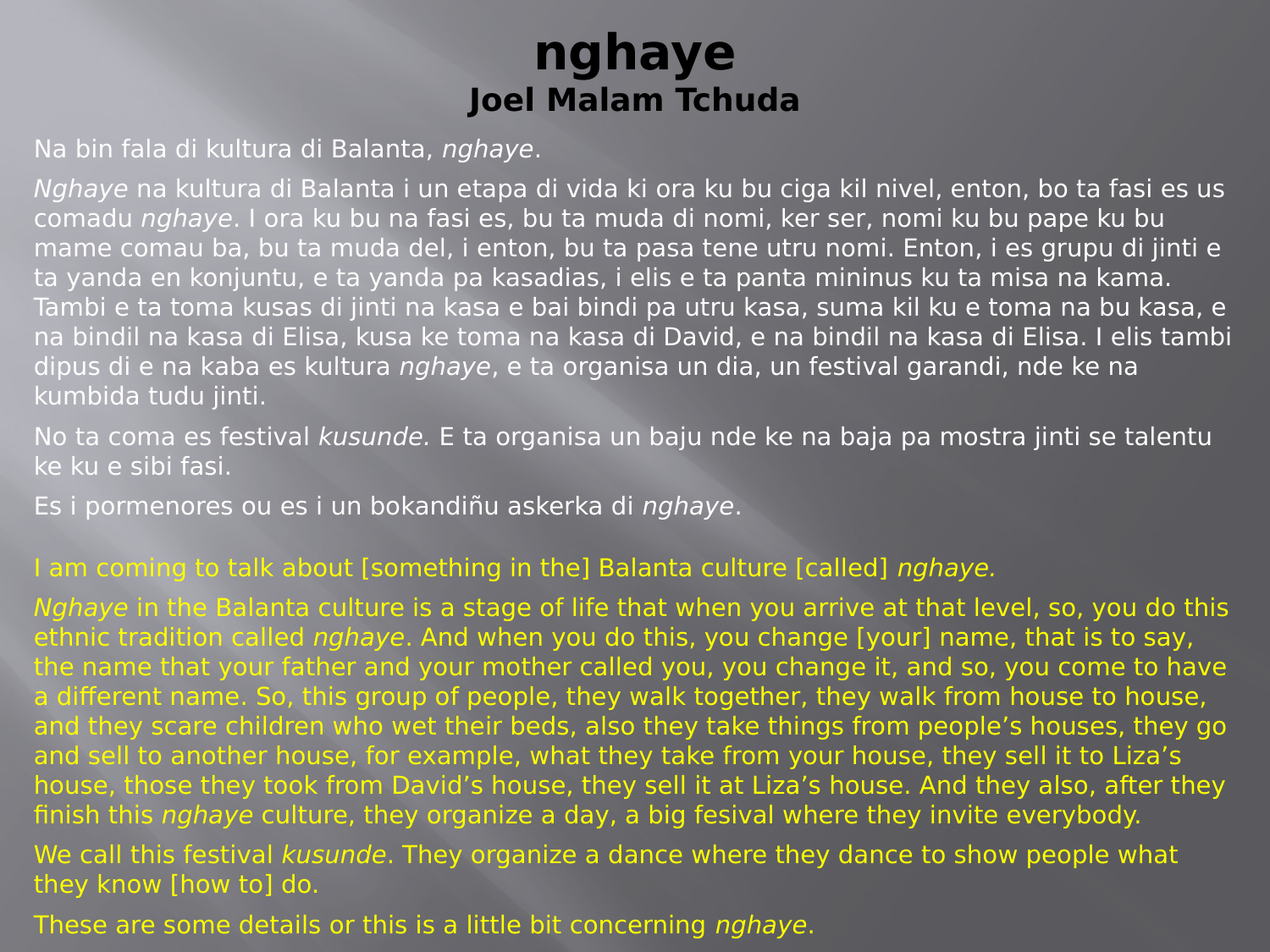

# nghaye Joel Malam Tchuda
Na bin fala di kultura di Balanta, nghaye.
Nghaye na kultura di Balanta i un etapa di vida ki ora ku bu ciga kil nivel, enton, bo ta fasi es us comadu nghaye. I ora ku bu na fasi es, bu ta muda di nomi, ker ser, nomi ku bu pape ku bu mame comau ba, bu ta muda del, i enton, bu ta pasa tene utru nomi. Enton, i es grupu di jinti e ta yanda en konjuntu, e ta yanda pa kasadias, i elis e ta panta mininus ku ta misa na kama. Tambi e ta toma kusas di jinti na kasa e bai bindi pa utru kasa, suma kil ku e toma na bu kasa, e na bindil na kasa di Elisa, kusa ke toma na kasa di David, e na bindil na kasa di Elisa. I elis tambi dipus di e na kaba es kultura nghaye, e ta organisa un dia, un festival garandi, nde ke na kumbida tudu jinti.
No ta coma es festival kusunde. E ta organisa un baju nde ke na baja pa mostra jinti se talentu ke ku e sibi fasi.
Es i pormenores ou es i un bokandiñu askerka di nghaye.
I am coming to talk about [something in the] Balanta culture [called] nghaye.
Nghaye in the Balanta culture is a stage of life that when you arrive at that level, so, you do this ethnic tradition called nghaye. And when you do this, you change [your] name, that is to say, the name that your father and your mother called you, you change it, and so, you come to have a different name. So, this group of people, they walk together, they walk from house to house, and they scare children who wet their beds, also they take things from people’s houses, they go and sell to another house, for example, what they take from your house, they sell it to Liza’s house, those they took from David’s house, they sell it at Liza’s house. And they also, after they finish this nghaye culture, they organize a day, a big fesival where they invite everybody.
We call this festival kusunde. They organize a dance where they dance to show people what they know [how to] do.
These are some details or this is a little bit concerning nghaye.